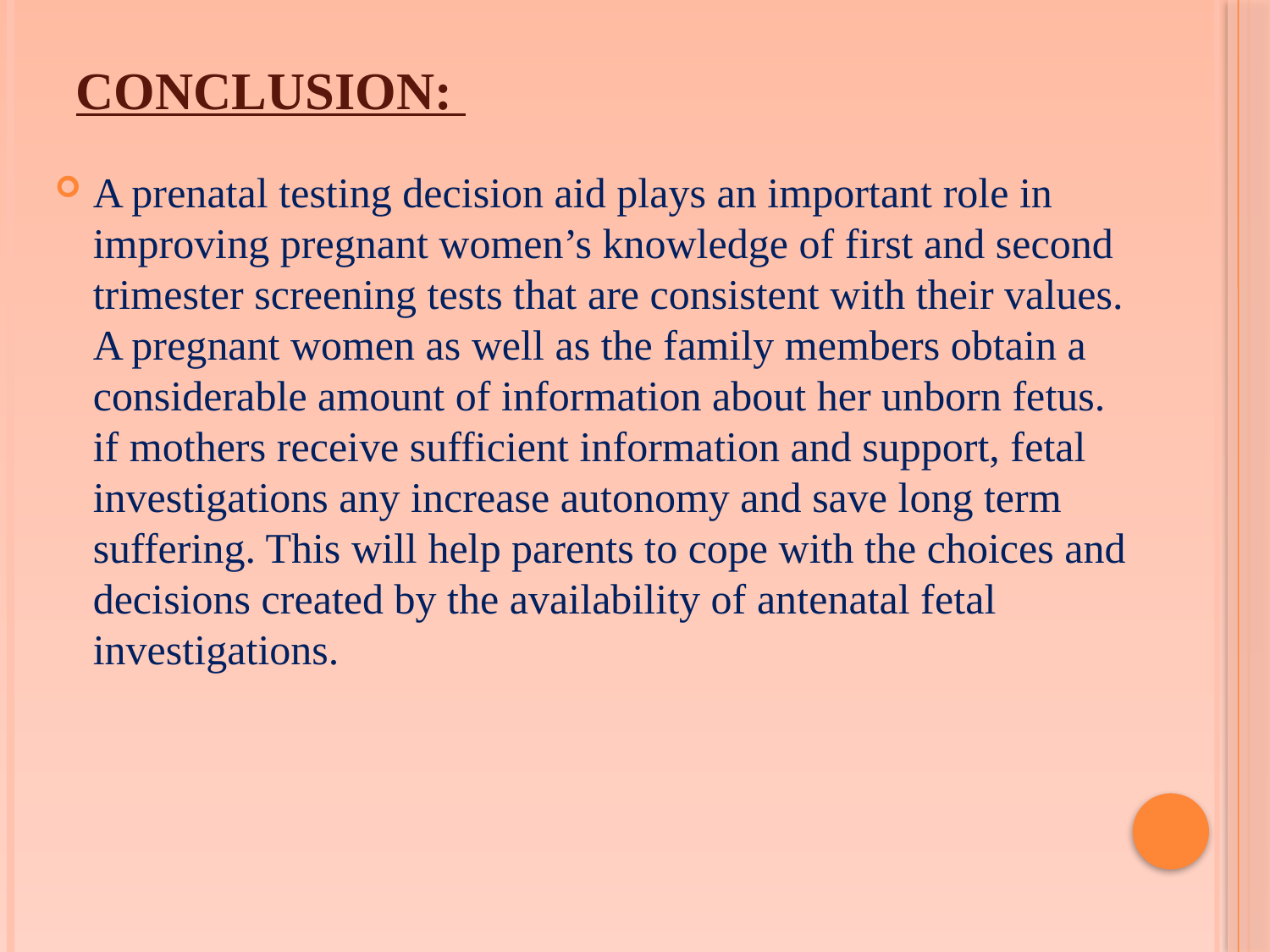

# CONCLUSION:
A prenatal testing decision aid plays an important role in improving pregnant women’s knowledge of first and second trimester screening tests that are consistent with their values. A pregnant women as well as the family members obtain a considerable amount of information about her unborn fetus. if mothers receive sufficient information and support, fetal investigations any increase autonomy and save long term suffering. This will help parents to cope with the choices and decisions created by the availability of antenatal fetal investigations.